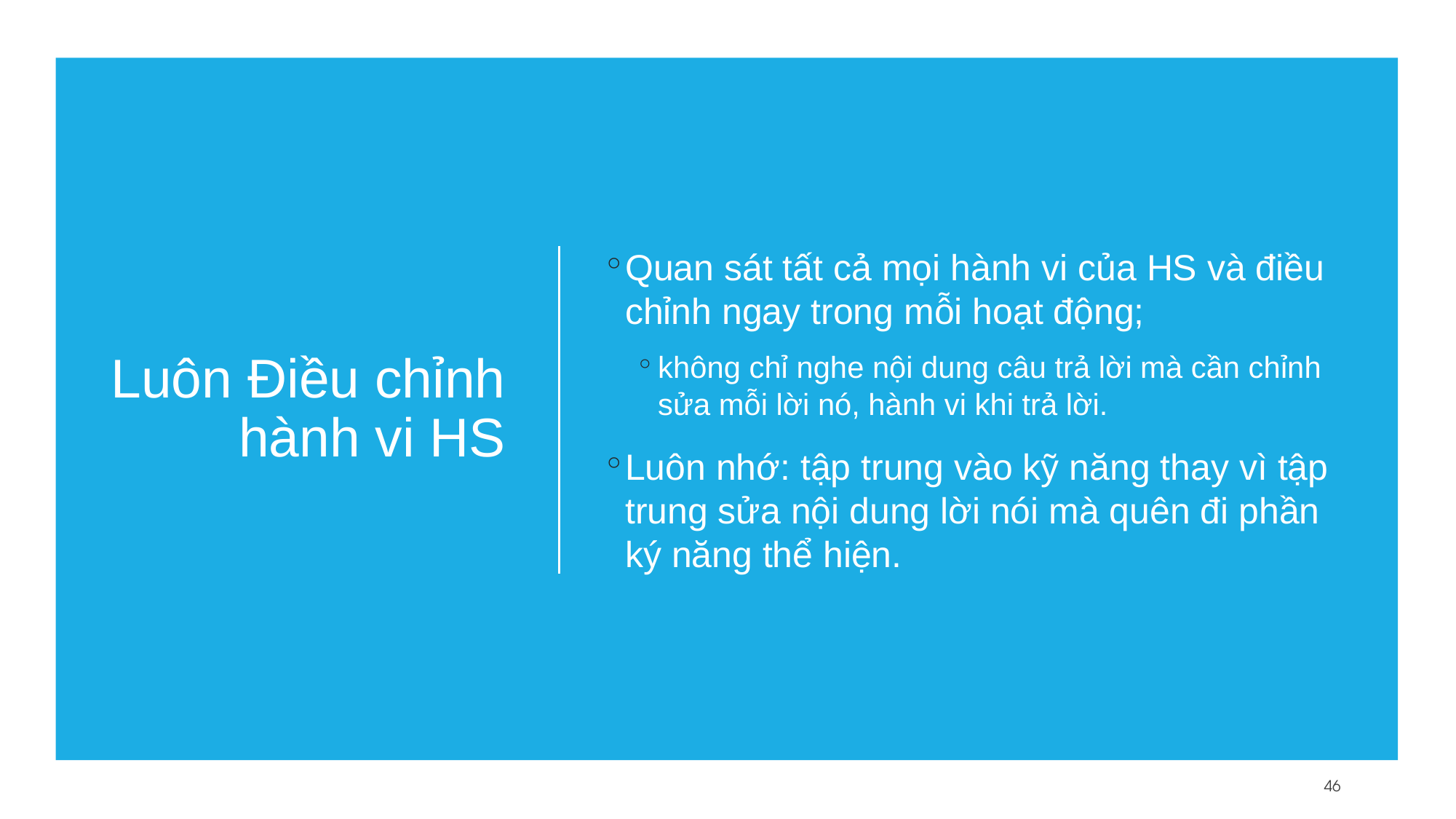

# Luôn Điều chỉnh hành vi HS
Quan sát tất cả mọi hành vi của HS và điều chỉnh ngay trong mỗi hoạt động;
không chỉ nghe nội dung câu trả lời mà cần chỉnh sửa mỗi lời nó, hành vi khi trả lời.
Luôn nhớ: tập trung vào kỹ năng thay vì tập trung sửa nội dung lời nói mà quên đi phần ký năng thể hiện.
46